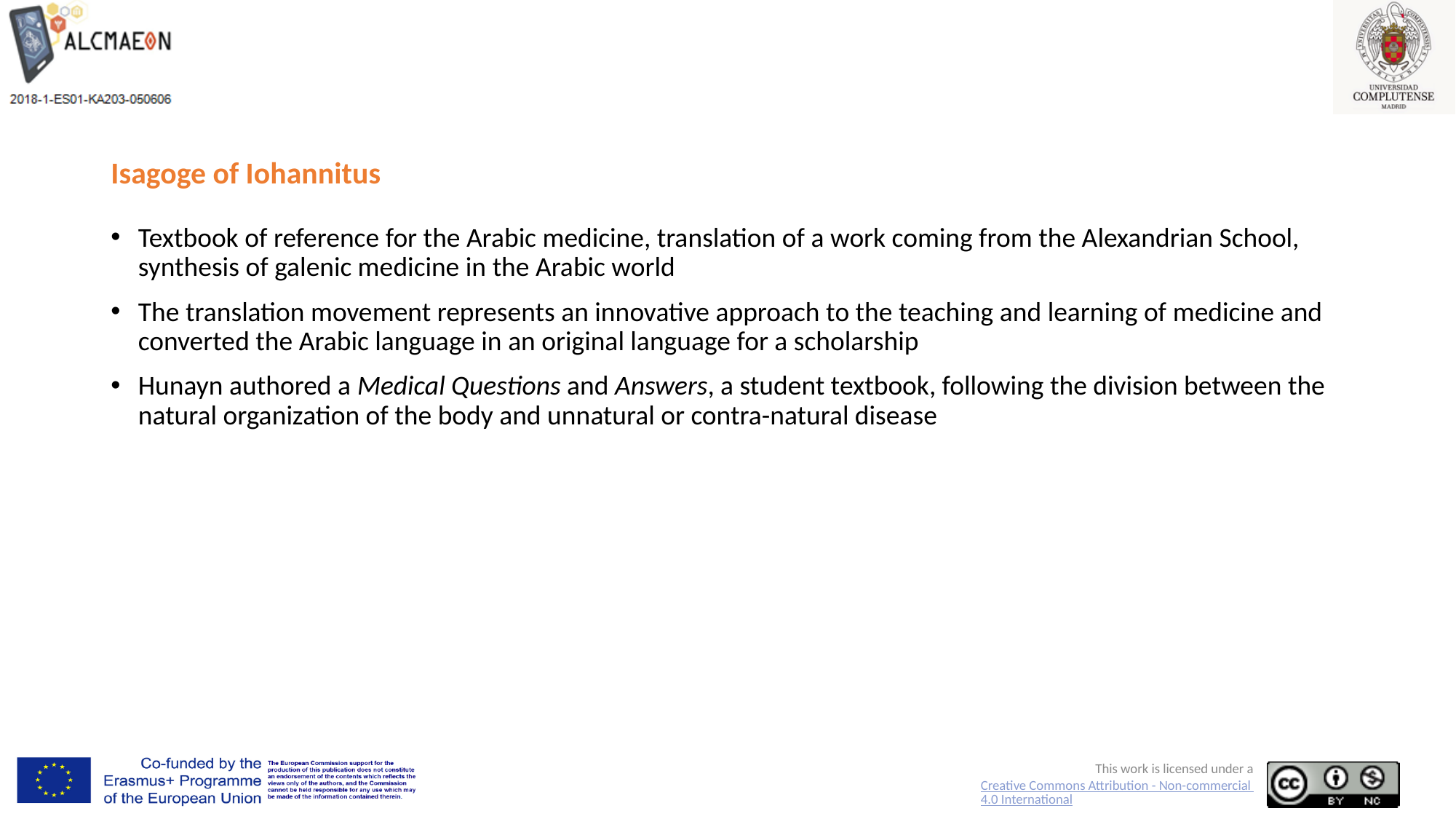

# Isagoge of Iohannitus
Textbook of reference for the Arabic medicine, translation of a work coming from the Alexandrian School, synthesis of galenic medicine in the Arabic world
The translation movement represents an innovative approach to the teaching and learning of medicine and converted the Arabic language in an original language for a scholarship
Hunayn authored a Medical Questions and Answers, a student textbook, following the division between the natural organization of the body and unnatural or contra-natural disease